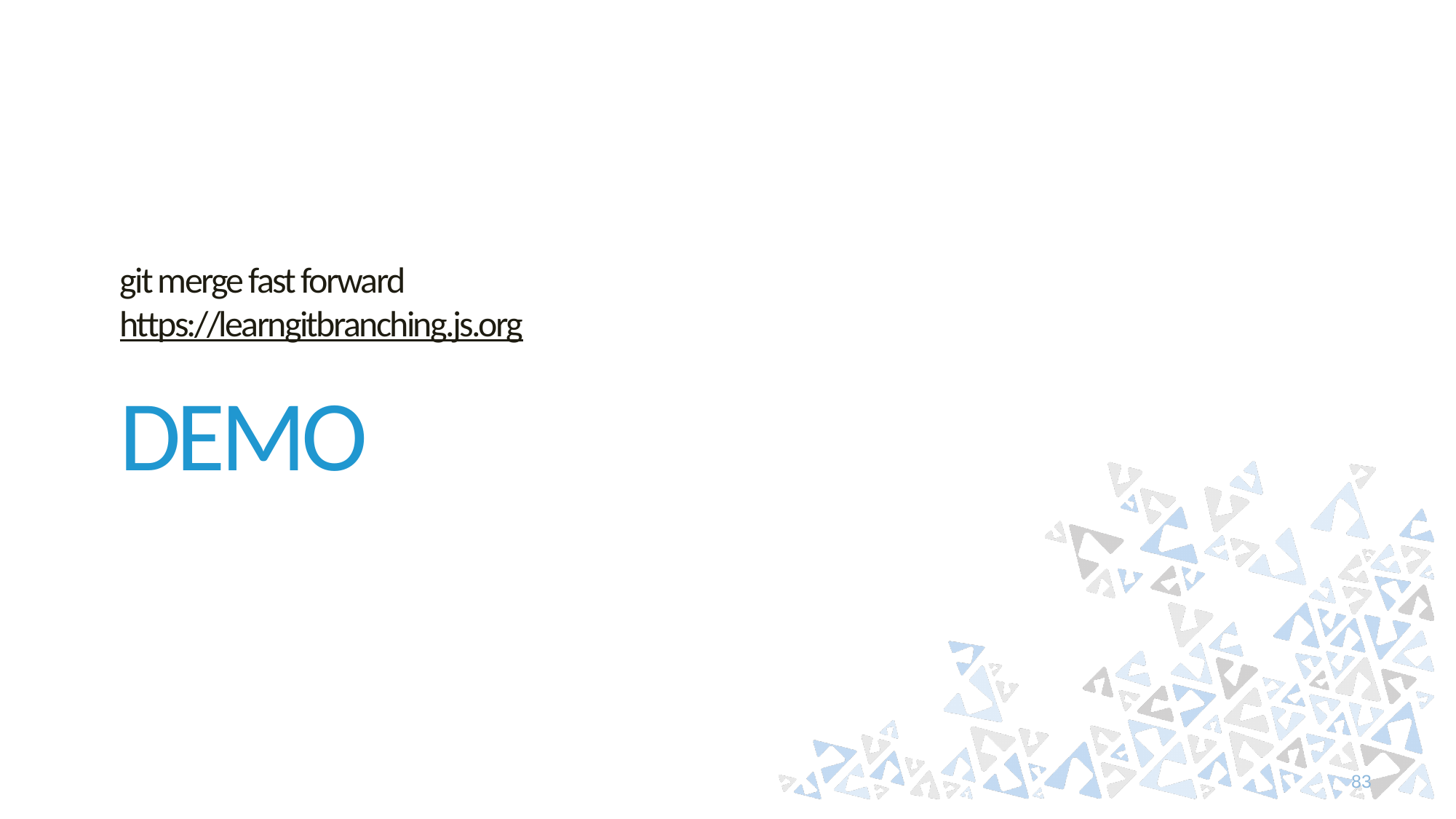

git merge fast forward
https://learngitbranching.js.org
# DEMO
83